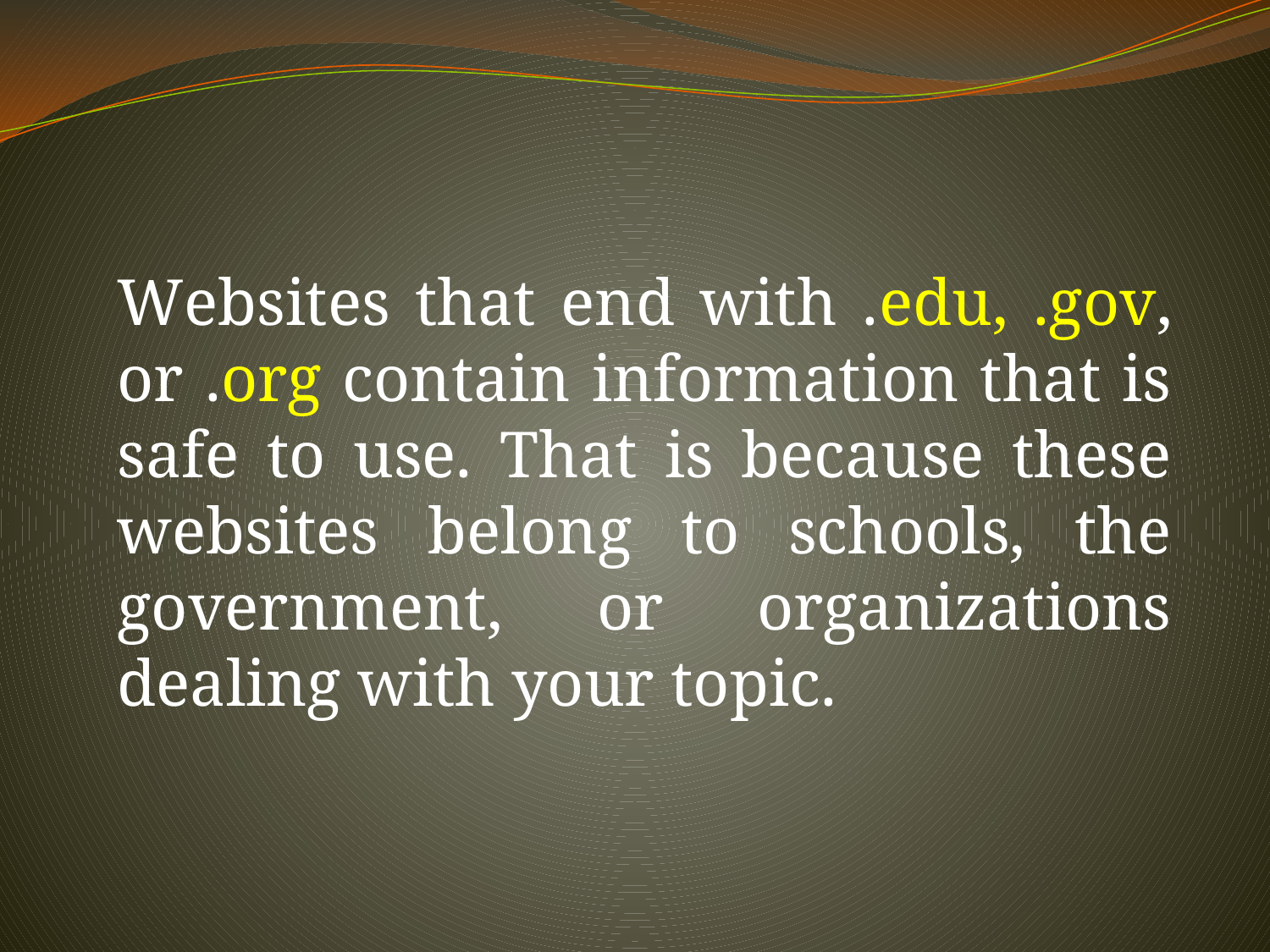

Websites that end with .edu, .gov, or .org contain information that is safe to use. That is because these websites belong to schools, the government, or organizations dealing with your topic.